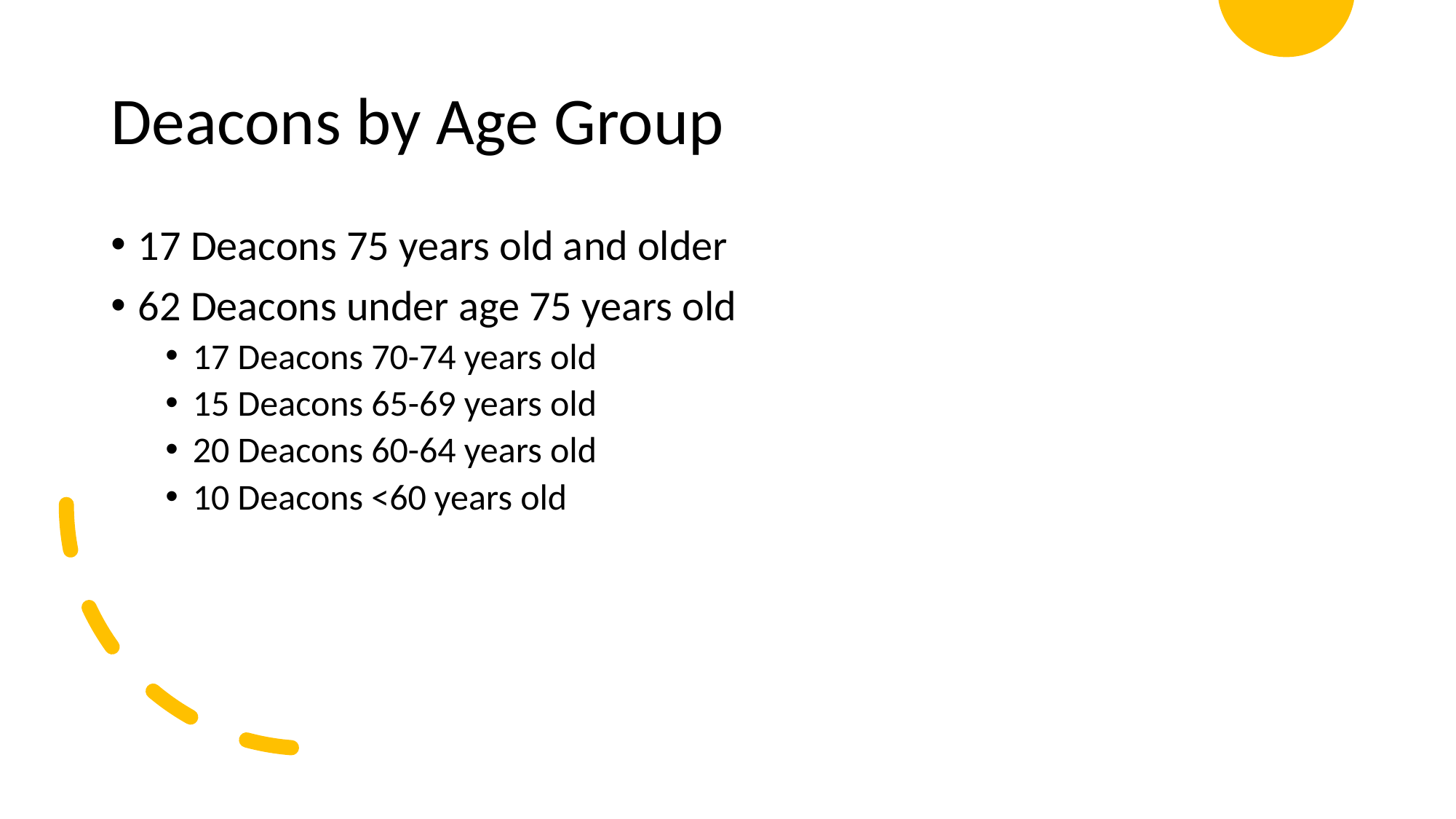

# Deacons by Age Group
17 Deacons 75 years old and older
62 Deacons under age 75 years old
17 Deacons 70-74 years old
15 Deacons 65-69 years old
20 Deacons 60-64 years old
10 Deacons <60 years old